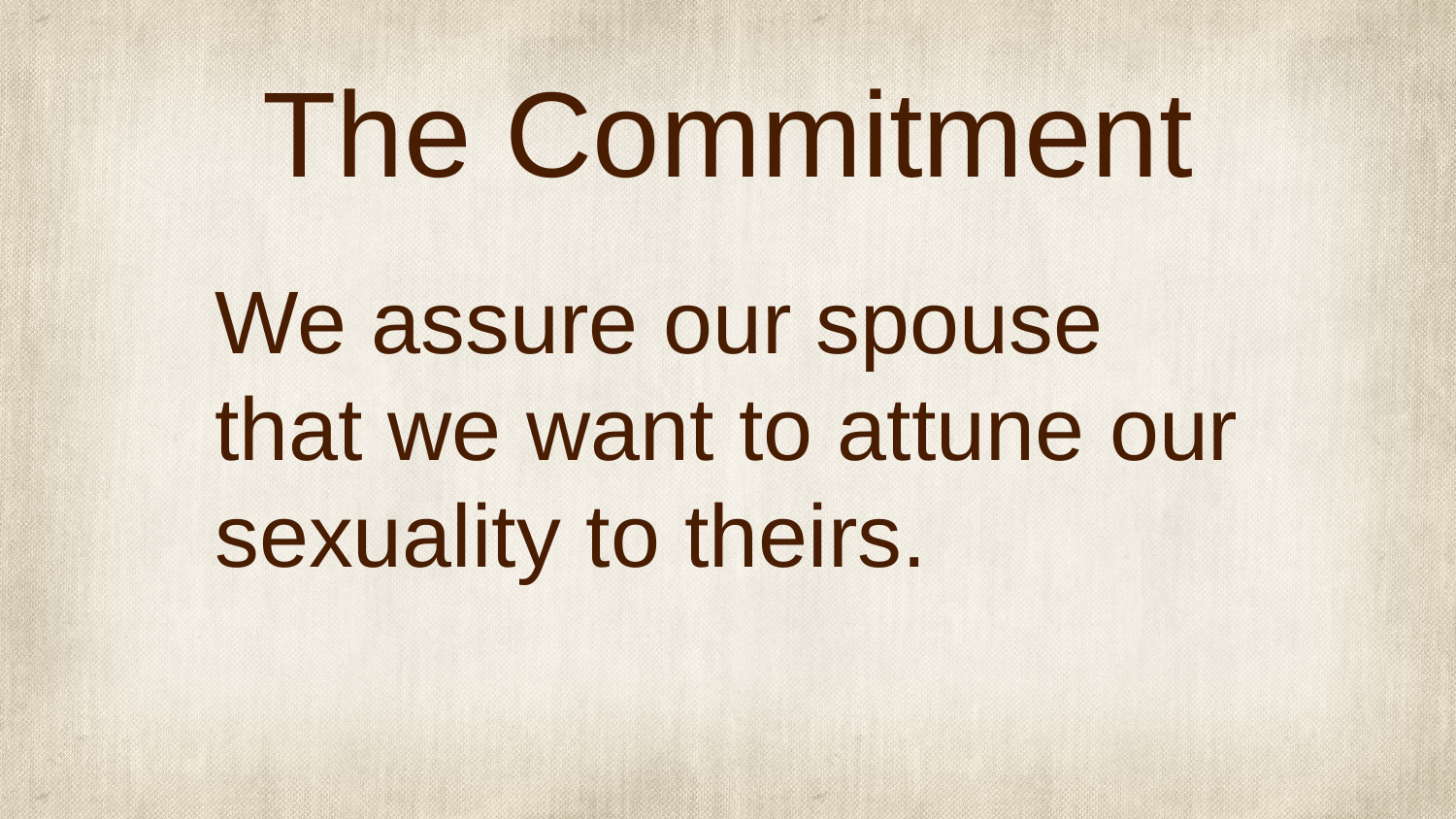

# The Commitment
We assure our spouse that we want to attune our sexuality to theirs.